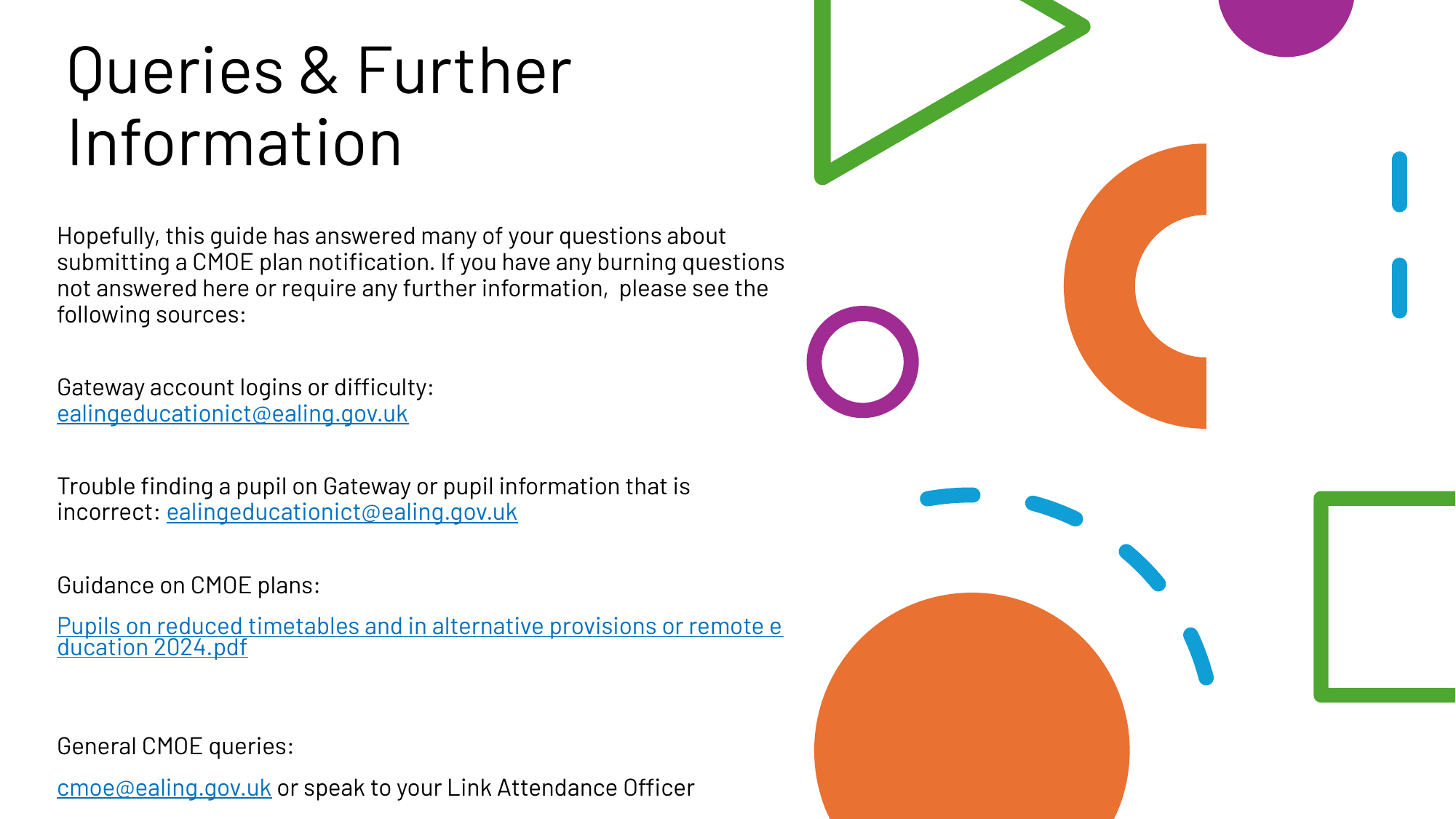

# Queries & Further Information

Hopefully, this guide has answered many of your questions about submitting a CMOE plan notification. If you have any burning questions not answered here or require any further information,  please see the following sources:

Gateway account logins or difficulty: ealingeducationict@ealing.gov.uk

Trouble finding a pupil on Gateway or pupil information that is incorrect: ealingeducationict@ealing.gov.uk

Guidance on CMOE plans:
Pupils on reduced timetables and in alternative provisions or remote education 2024.pdf

General CMOE queries:
cmoe@ealing.gov.uk or speak to your Link Attendance Officer